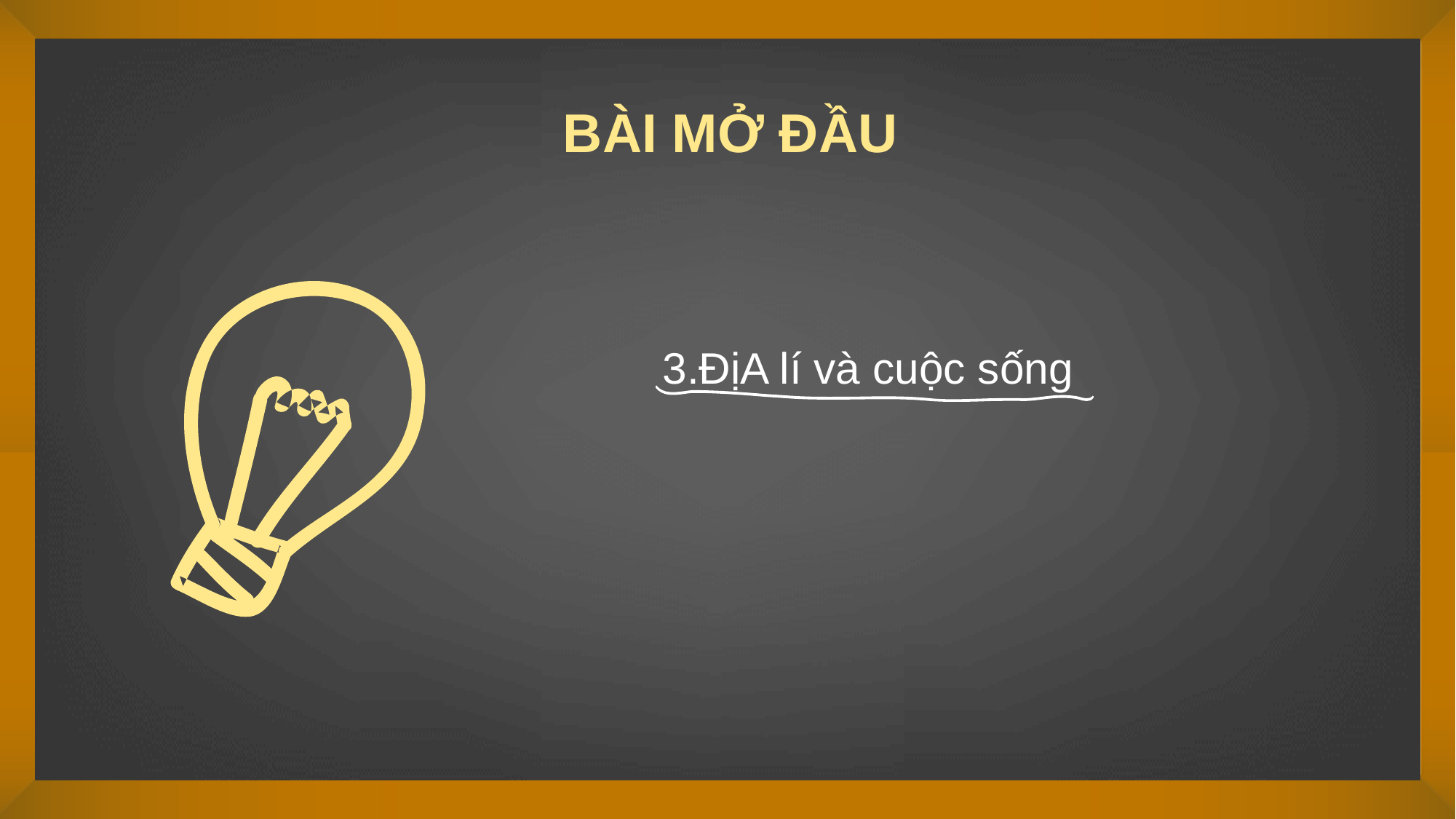

BÀI MỞ ĐẦU

3.ĐịA lí và cuộc sống